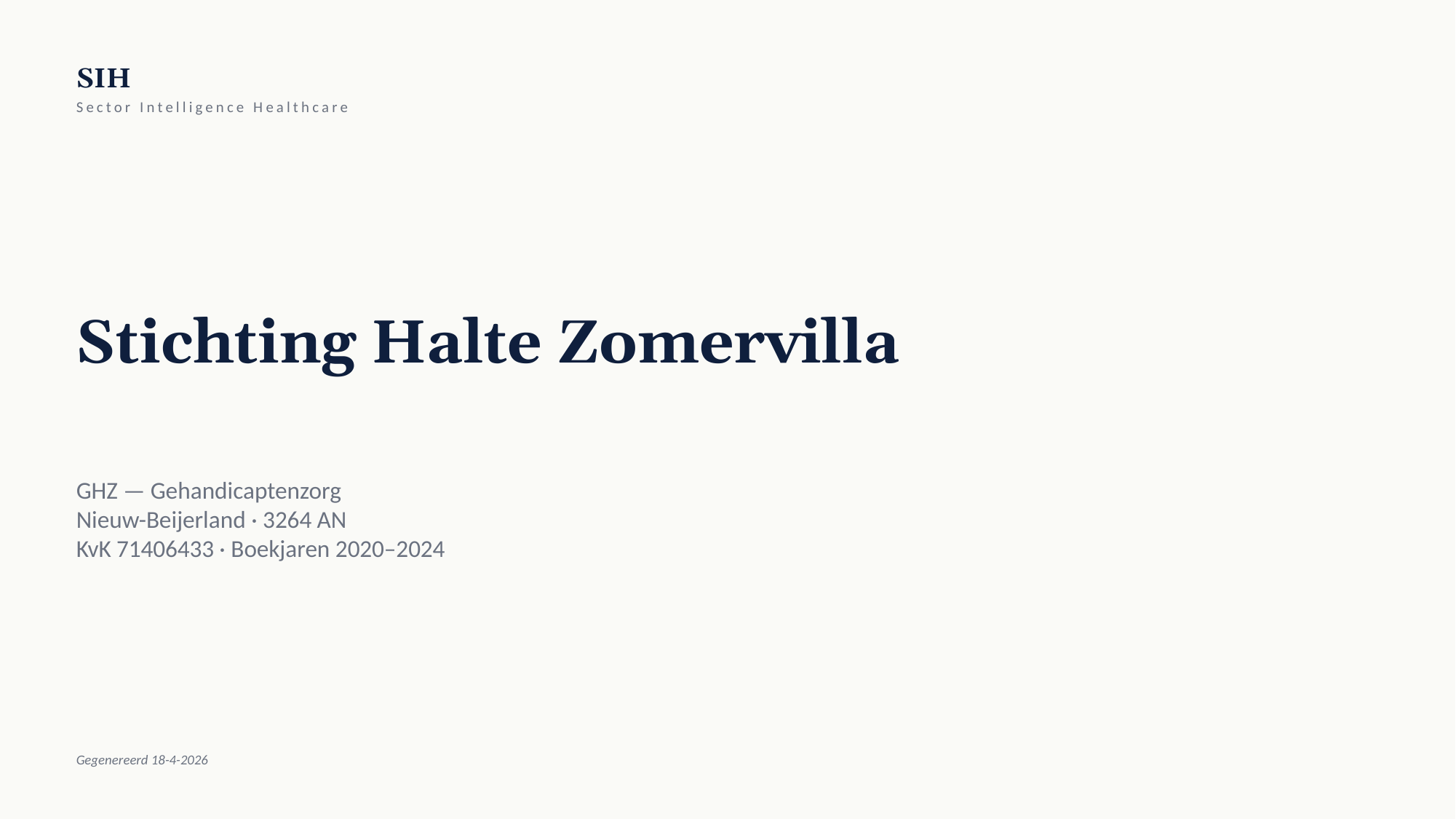

SIH
Sector Intelligence Healthcare
Stichting Halte Zomervilla
GHZ — Gehandicaptenzorg
Nieuw-Beijerland · 3264 AN
KvK 71406433 · Boekjaren 2020–2024
Gegenereerd 18-4-2026